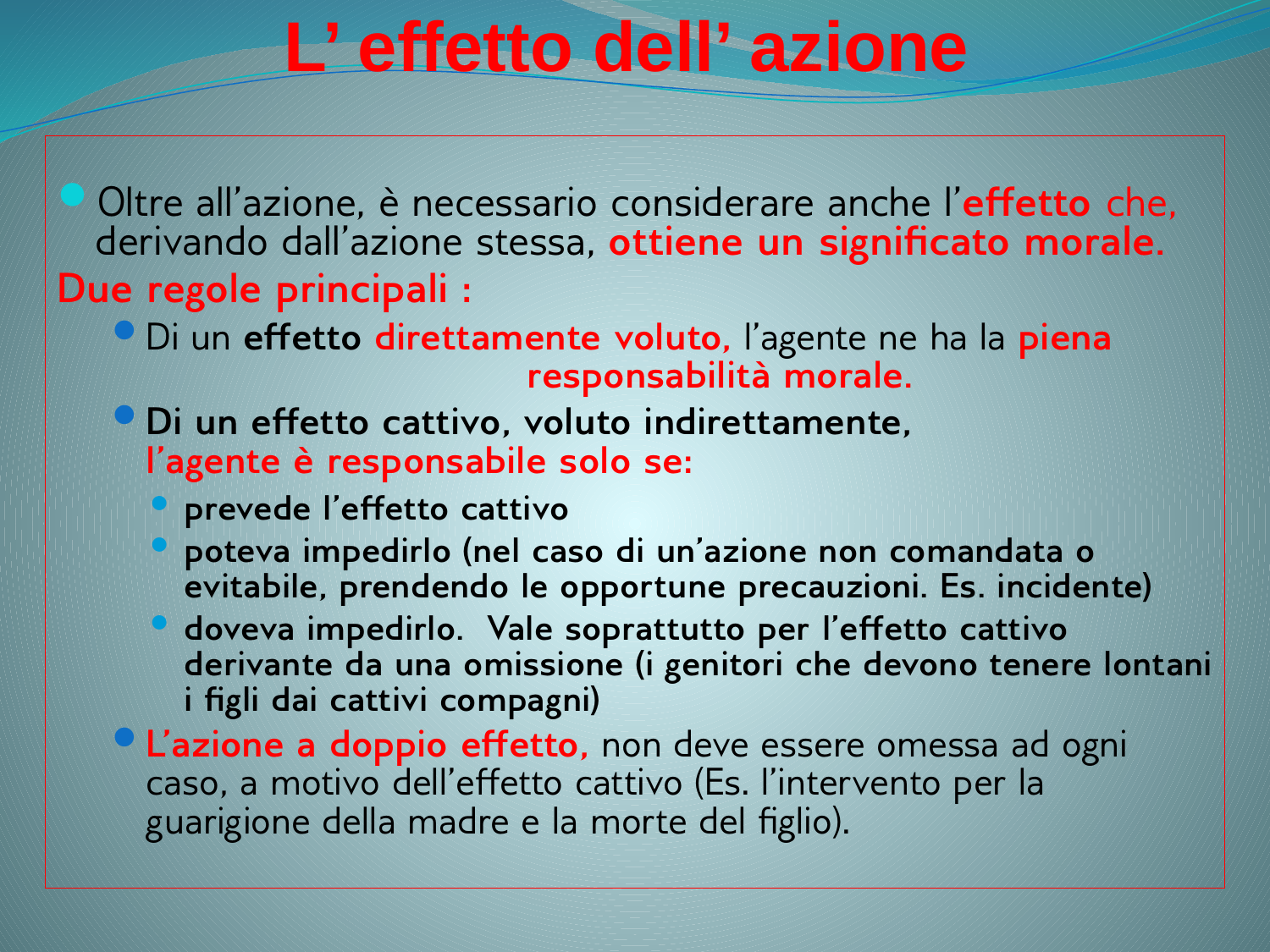

# L’ effetto dell’ azione

Oltre all’azione, è necessario considerare anche l’effetto che, derivando dall’azione stessa, ottiene un significato morale.
Due regole principali :
Di un effetto direttamente voluto, l’agente ne ha la piena 				responsabilità morale.
Di un effetto cattivo, voluto indirettamente,
	l’agente è responsabile solo se:
prevede l’effetto cattivo
poteva impedirlo (nel caso di un’azione non comandata o evitabile, prendendo le opportune precauzioni. Es. incidente)
doveva impedirlo.  Vale soprattutto per l’effetto cattivo derivante da una omissione (i genitori che devono tenere lontani i figli dai cattivi compagni)
L’azione a doppio effetto, non deve essere omessa ad ogni caso, a motivo dell’effetto cattivo (Es. l’intervento per la guarigione della madre e la morte del figlio).